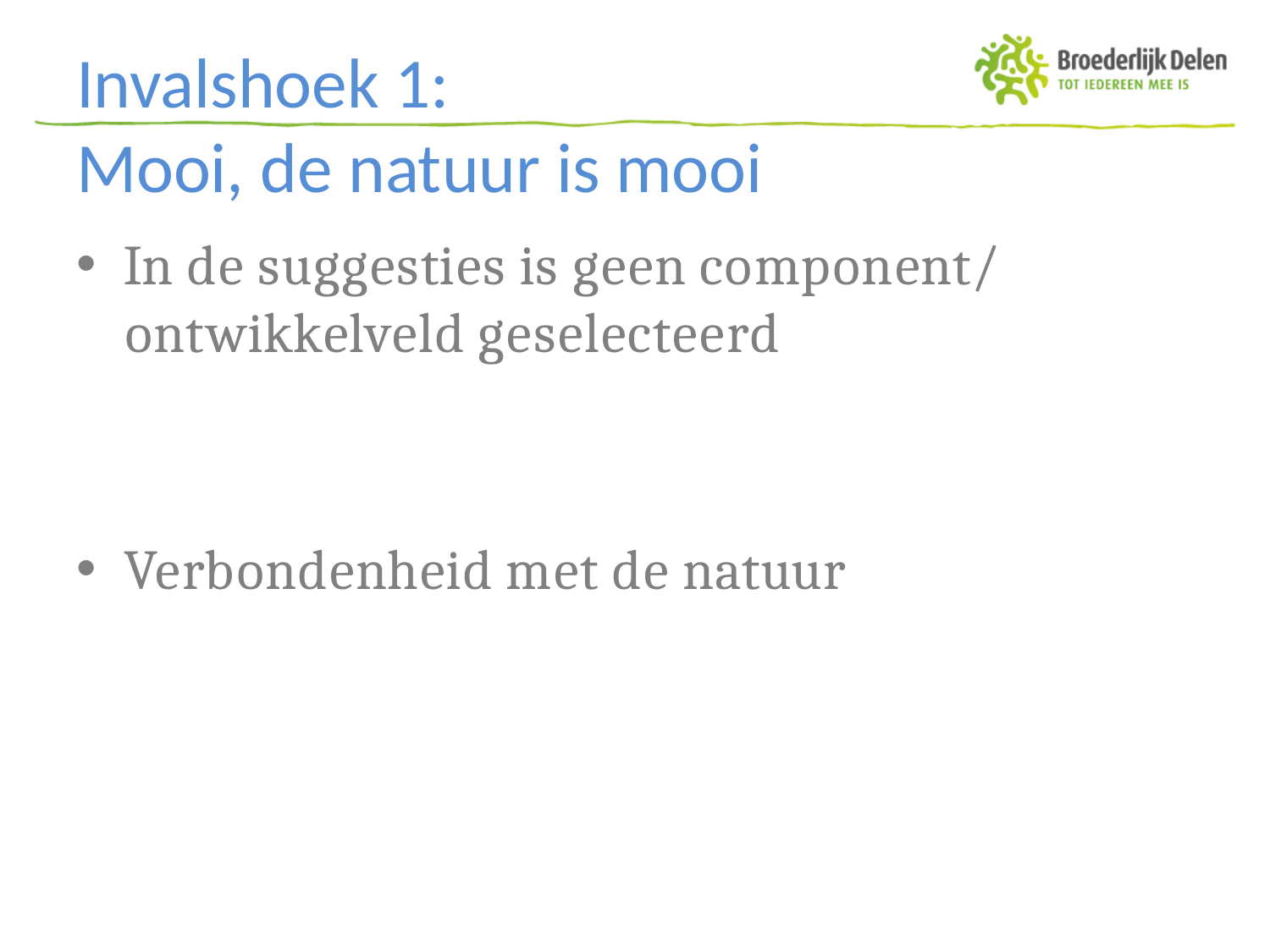

# Invalshoek 1: Mooi, de natuur is mooi
In de suggesties is geen component/ ontwikkelveld geselecteerd

Verbondenheid met de natuur